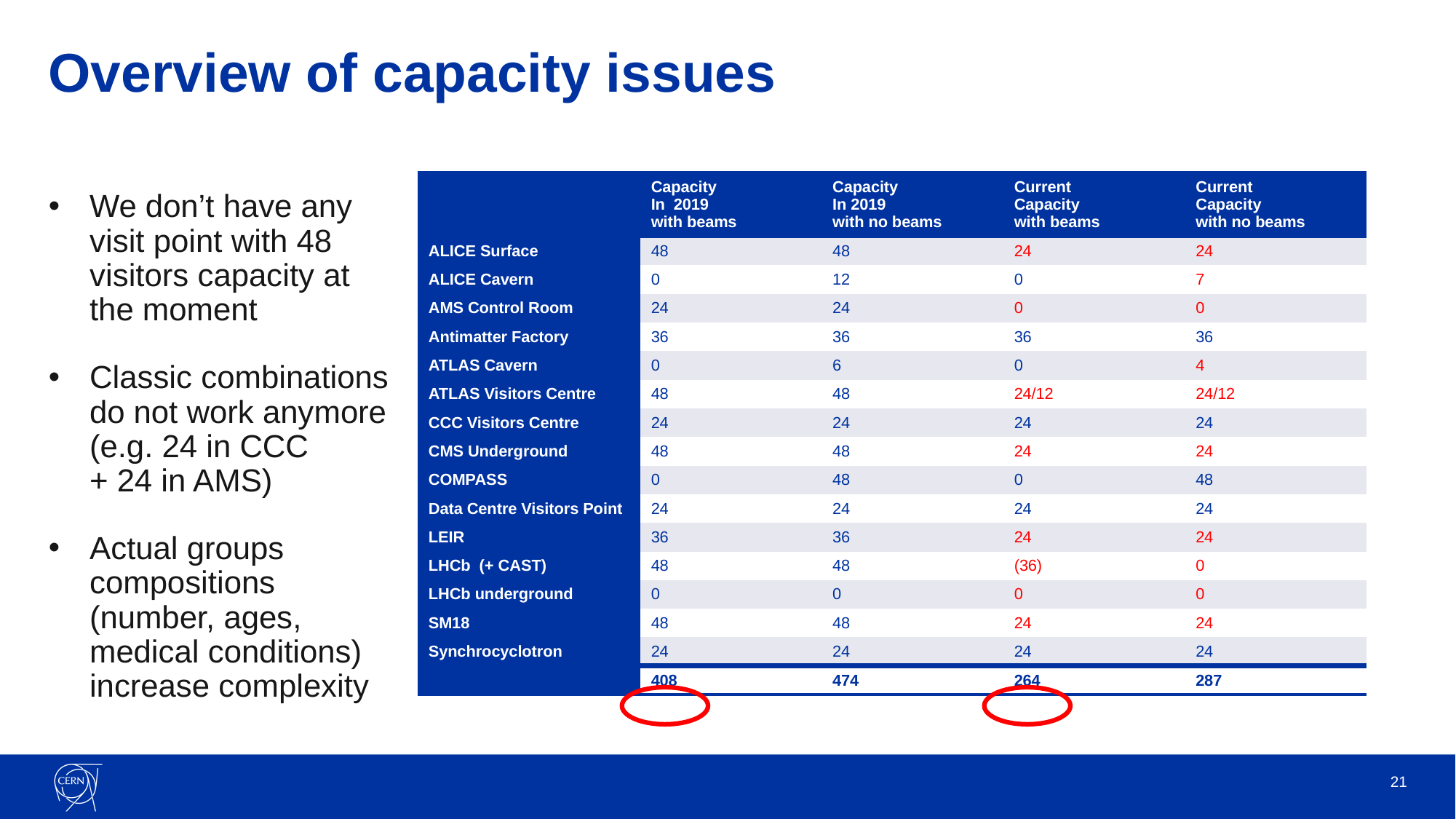

# Overview of capacity issues
|  | Capacity In 2019 with beams | Capacity In 2019 with no beams | Current Capacity with beams | Current Capacity with no beams |
| --- | --- | --- | --- | --- |
| ALICE Surface | 48 | 48 | 24 | 24 |
| ALICE Cavern | 0 | 12 | 0 | 7 |
| AMS Control Room | 24 | 24 | 0 | 0 |
| Antimatter Factory | 36 | 36 | 36 | 36 |
| ATLAS Cavern | 0 | 6 | 0 | 4 |
| ATLAS Visitors Centre | 48 | 48 | 24/12 | 24/12 |
| CCC Visitors Centre | 24 | 24 | 24 | 24 |
| CMS Underground | 48 | 48 | 24 | 24 |
| COMPASS | 0 | 48 | 0 | 48 |
| Data Centre Visitors Point | 24 | 24 | 24 | 24 |
| LEIR | 36 | 36 | 24 | 24 |
| LHCb (+ CAST) | 48 | 48 | (36) | 0 |
| LHCb underground | 0 | 0 | 0 | 0 |
| SM18 | 48 | 48 | 24 | 24 |
| Synchrocyclotron | 24 | 24 | 24 | 24 |
| TOTAL | 408 | 474 | 264 | 287 |
We don’t have any visit point with 48 visitors capacity at
the moment
Classic combinations
do not work anymore
(e.g. 24 in CCC
+ 24 in AMS)
Actual groups compositions (number, ages, medical conditions) increase complexity

21